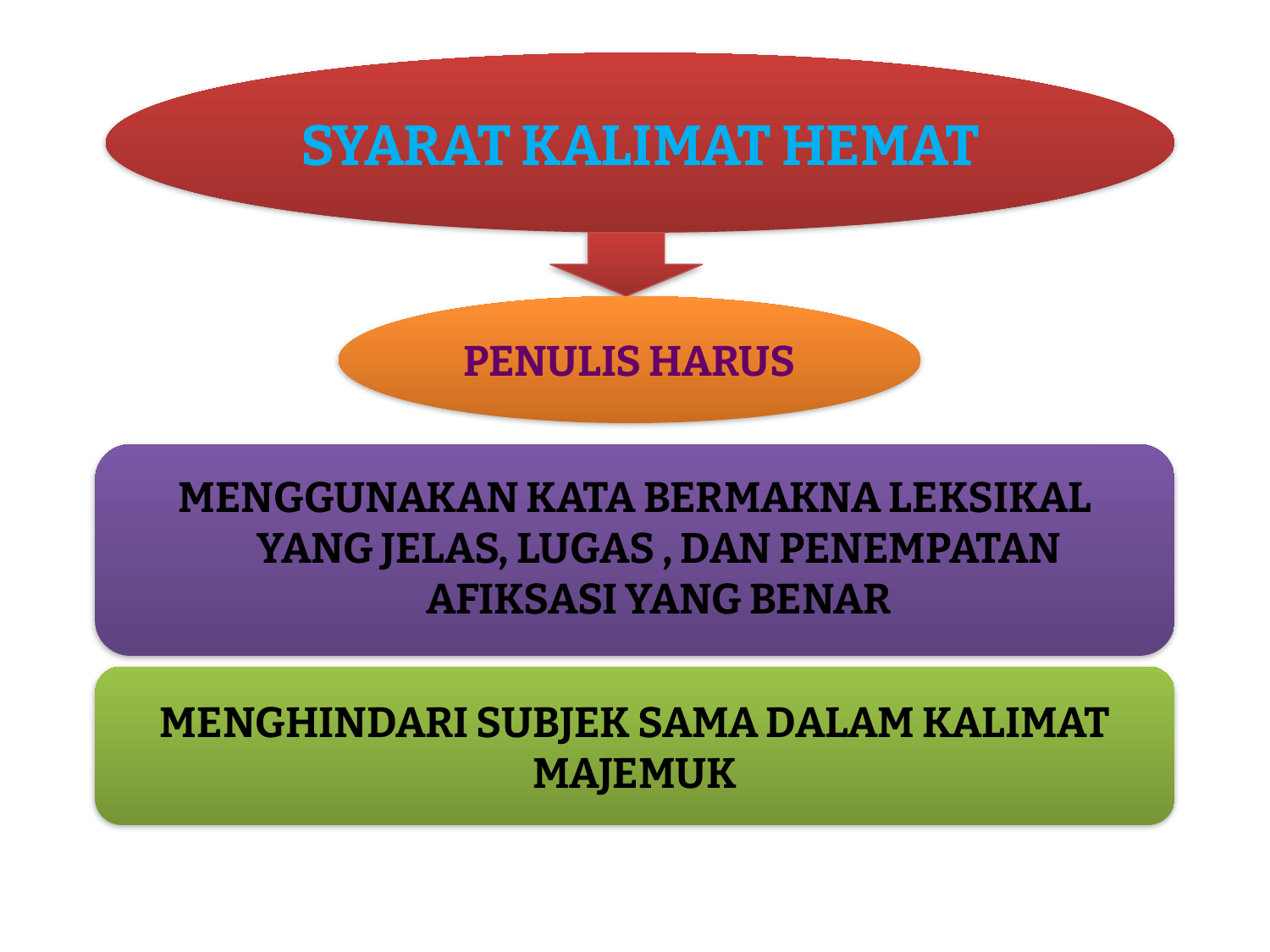

#
SYARAT KALIMAT HEMAT

PENULIS HARUS

MENGGUNAKAN KATA BERMAKNA LEKSIKAL YANG JELAS, LUGAS , DAN PENEMPATAN AFIKSASI YANG BENAR

MENGHINDARI SUBJEK SAMA DALAM KALIMAT MAJEMUK